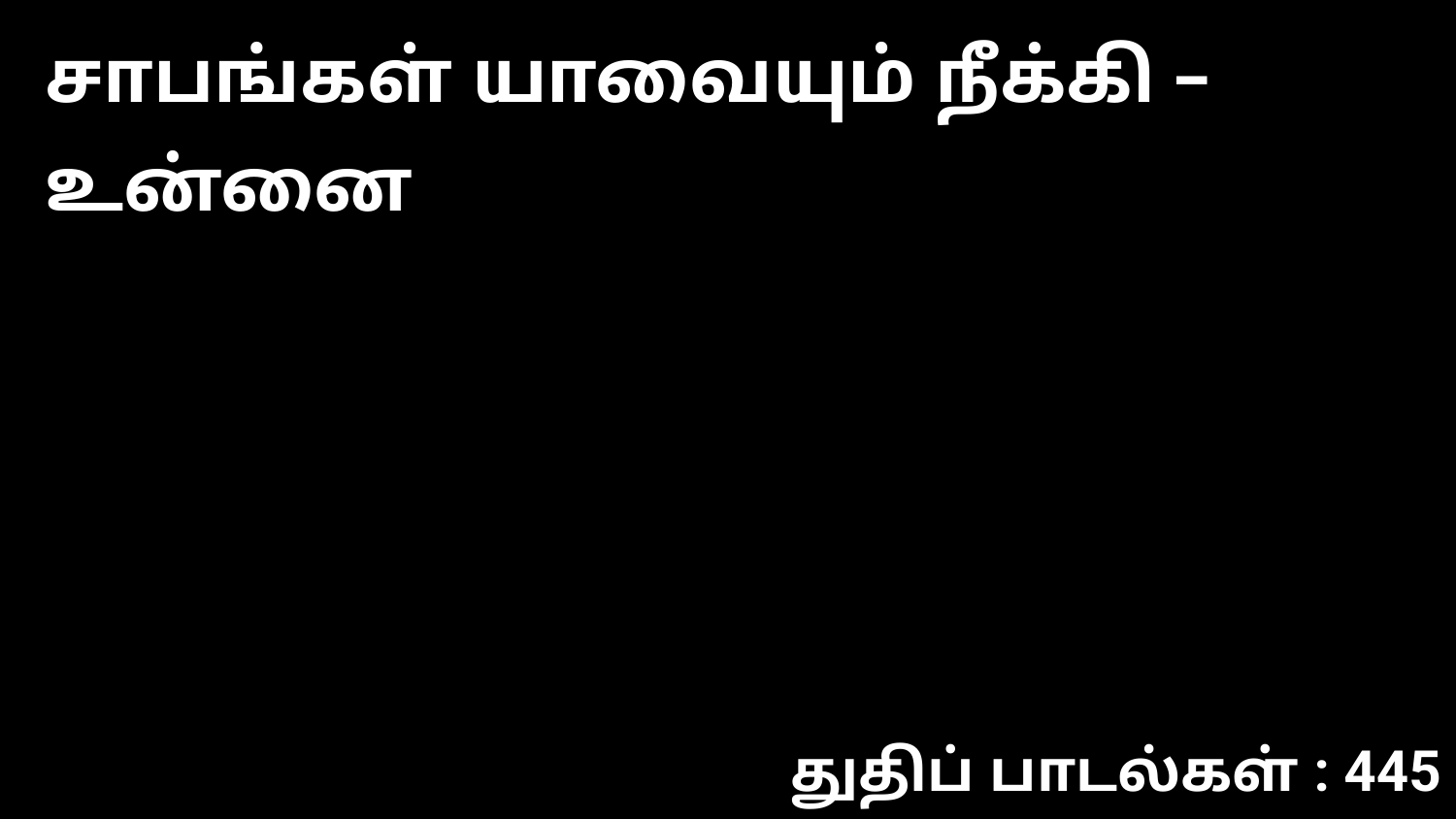

சாபங்கள் யாவையும் நீக்கி – உன்னை
துதிப் பாடல்கள் : 445